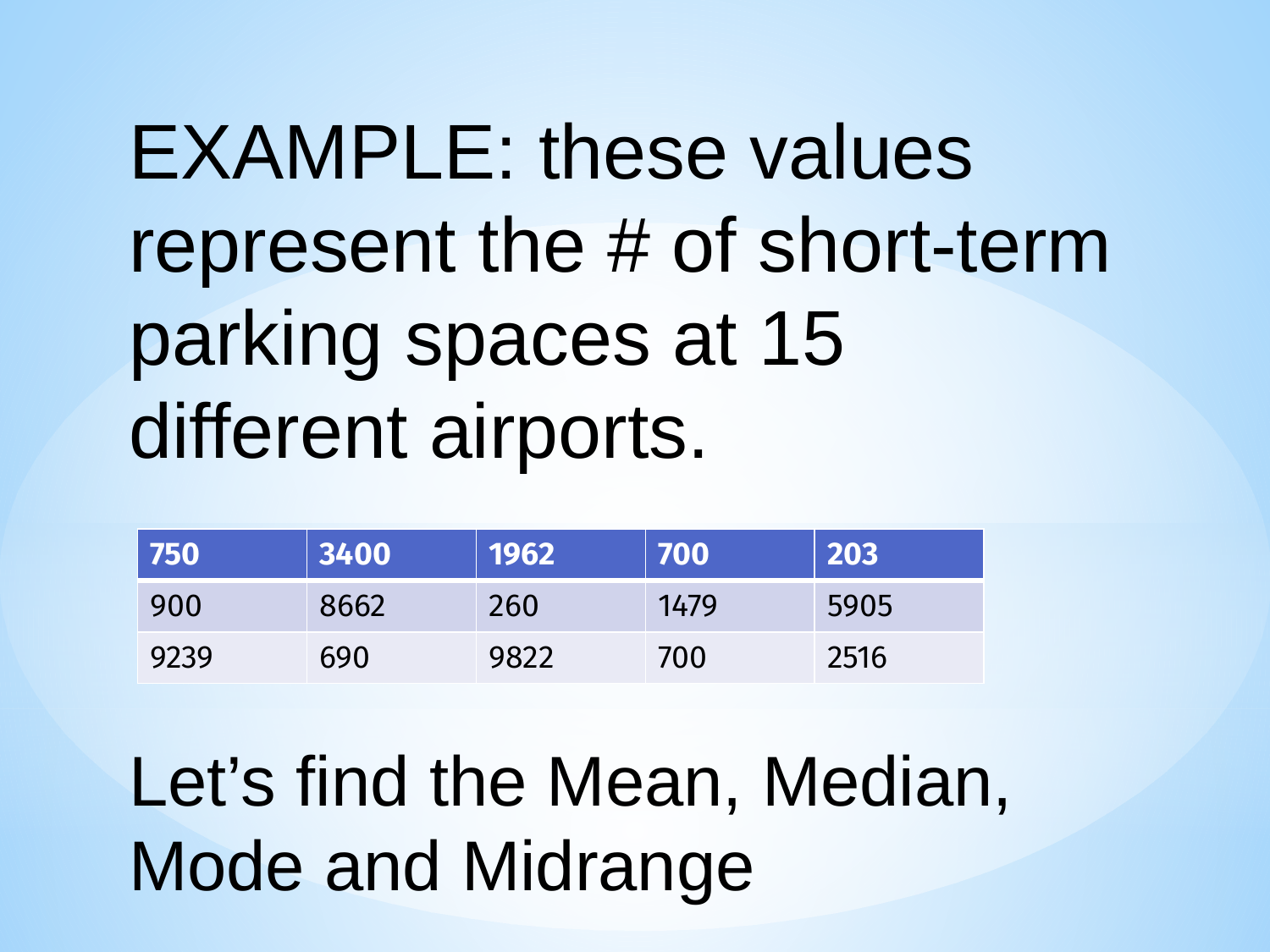

EXAMPLE: these values represent the # of short-term parking spaces at 15 different airports.

Let’s find the Mean, Median, Mode and Midrange
| 750 | 3400 | 1962 | 700 | 203 |
| --- | --- | --- | --- | --- |
| 900 | 8662 | 260 | 1479 | 5905 |
| 9239 | 690 | 9822 | 700 | 2516 |